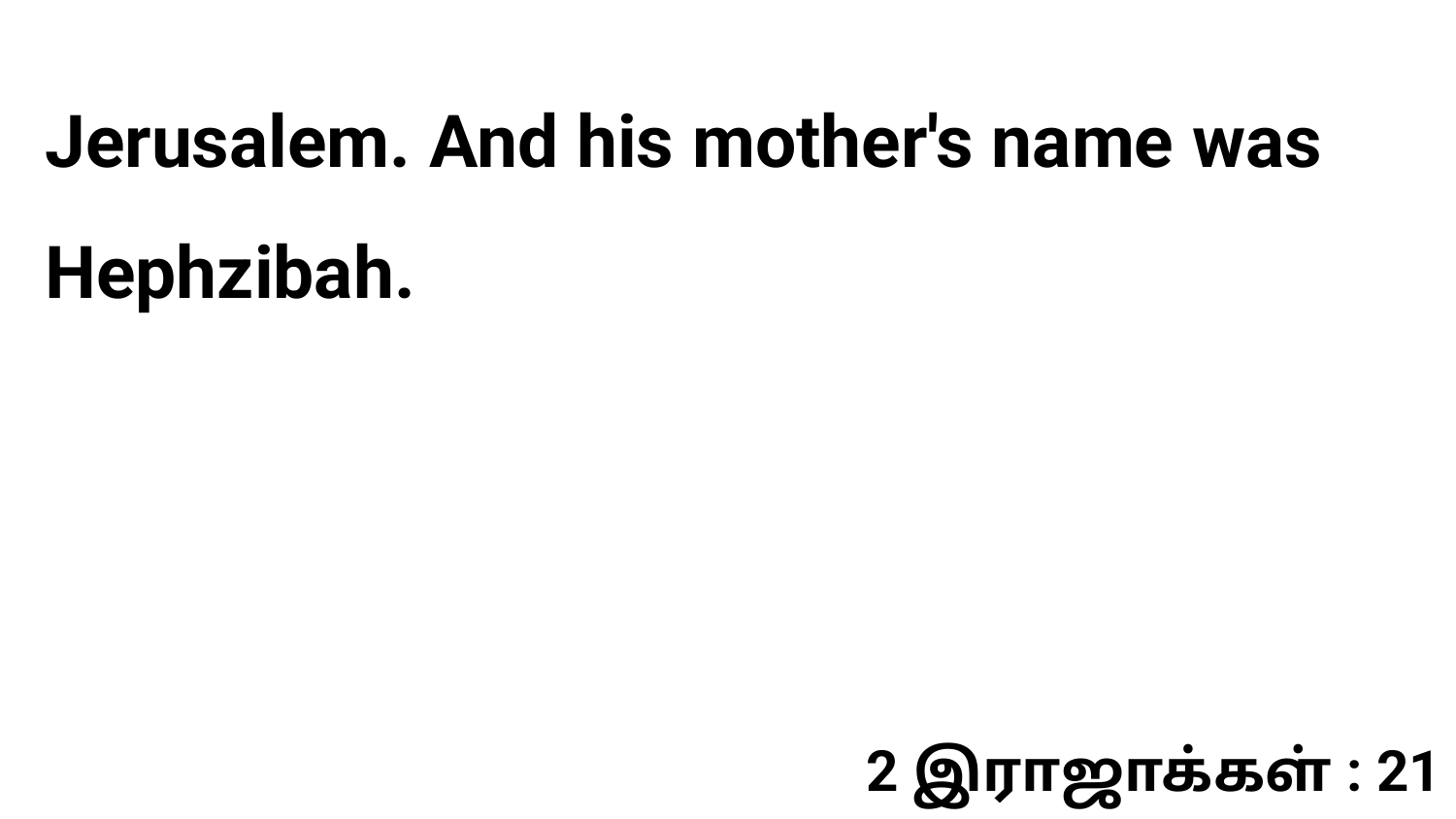

Jerusalem. And his mother's name was Hephzibah.
2 இராஜாக்கள் : 21